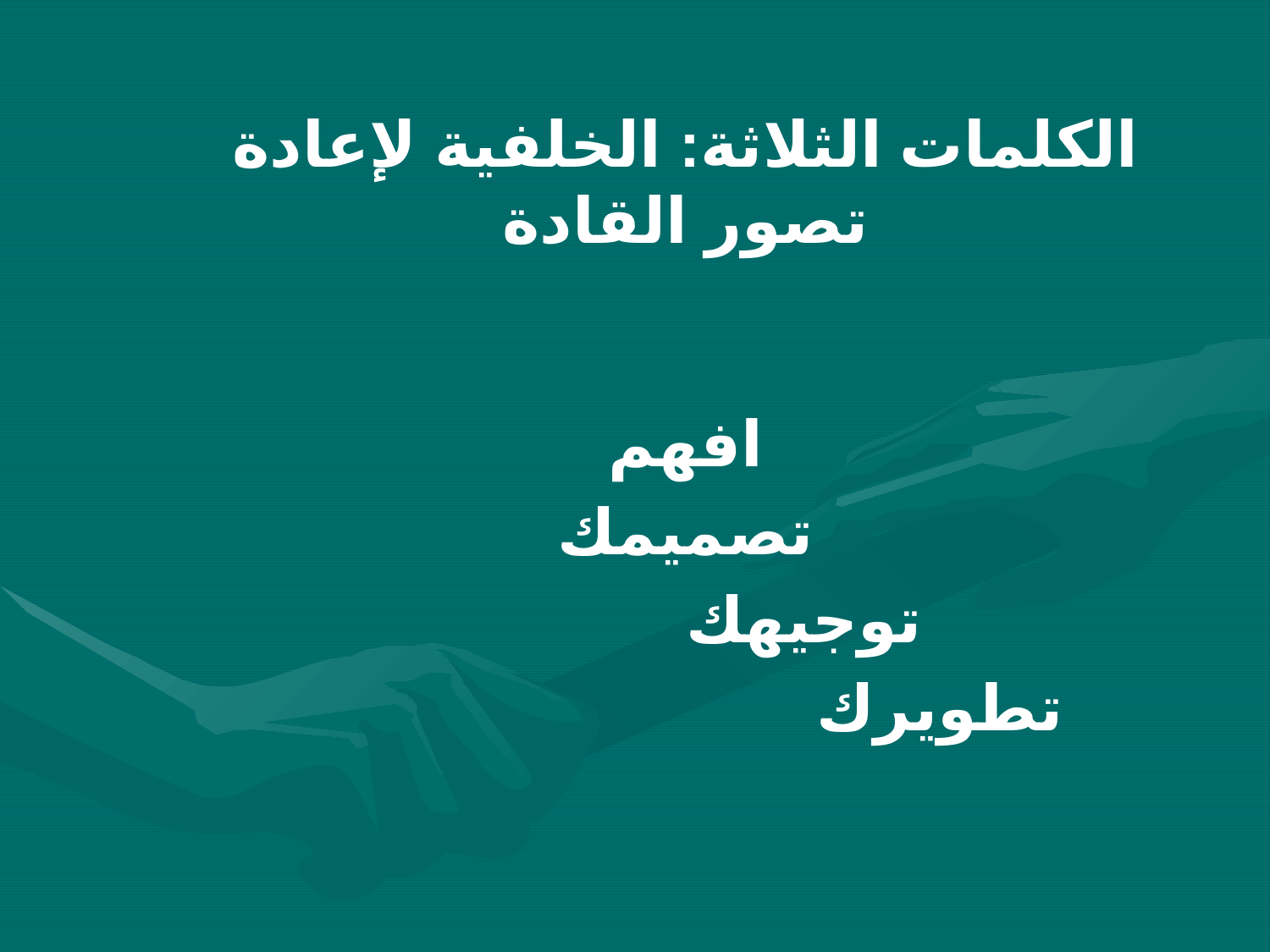

الكلمات الثلاثة: الخلفية لإعادة تصور القادة

افهم
تصميمك
		توجيهك
				تطويرك